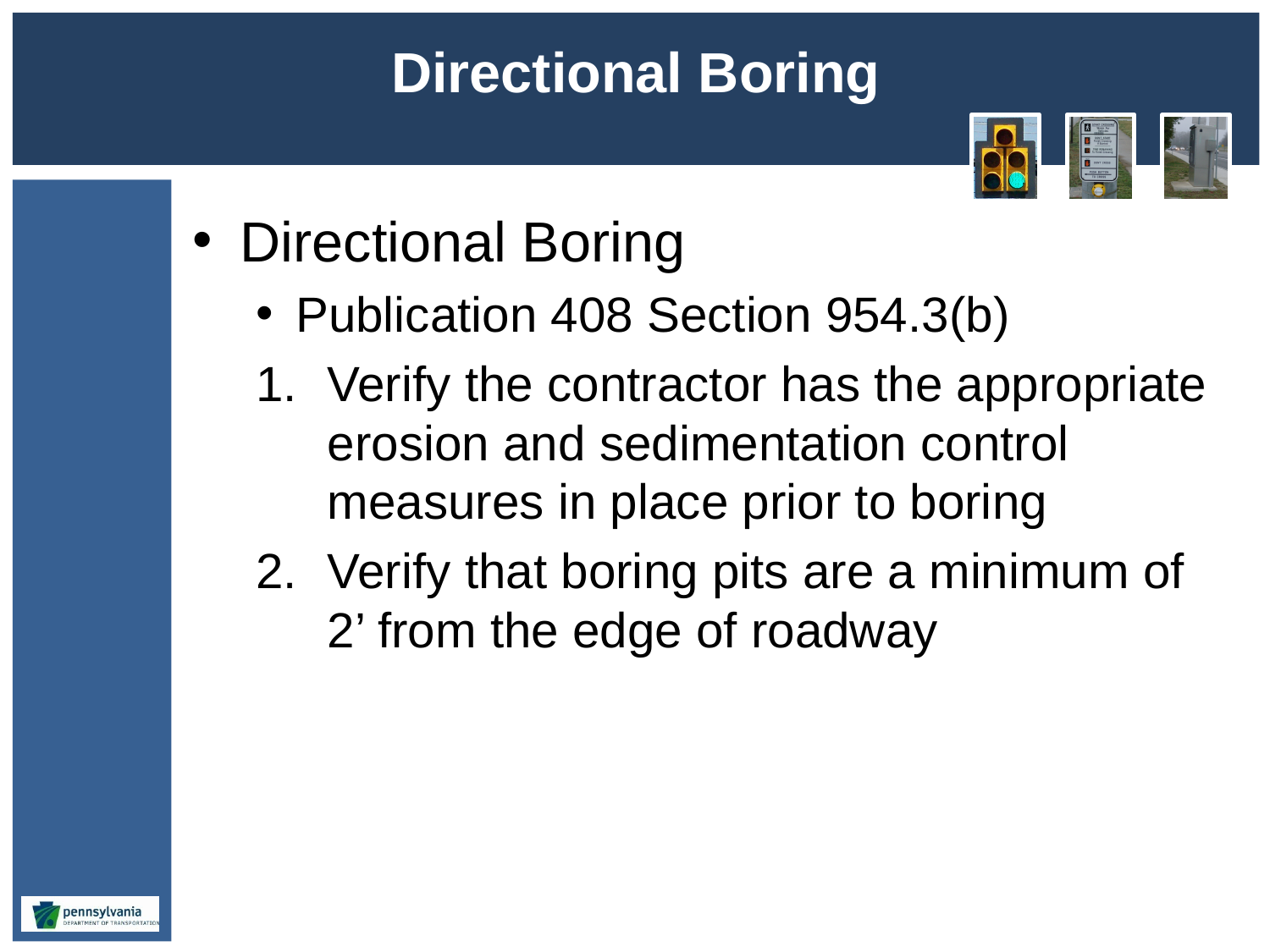

# Directional Boring
Directional Boring
Publication 408 Section 954.3(b)
Verify the contractor has the appropriate erosion and sedimentation control measures in place prior to boring
Verify that boring pits are a minimum of 2’ from the edge of roadway